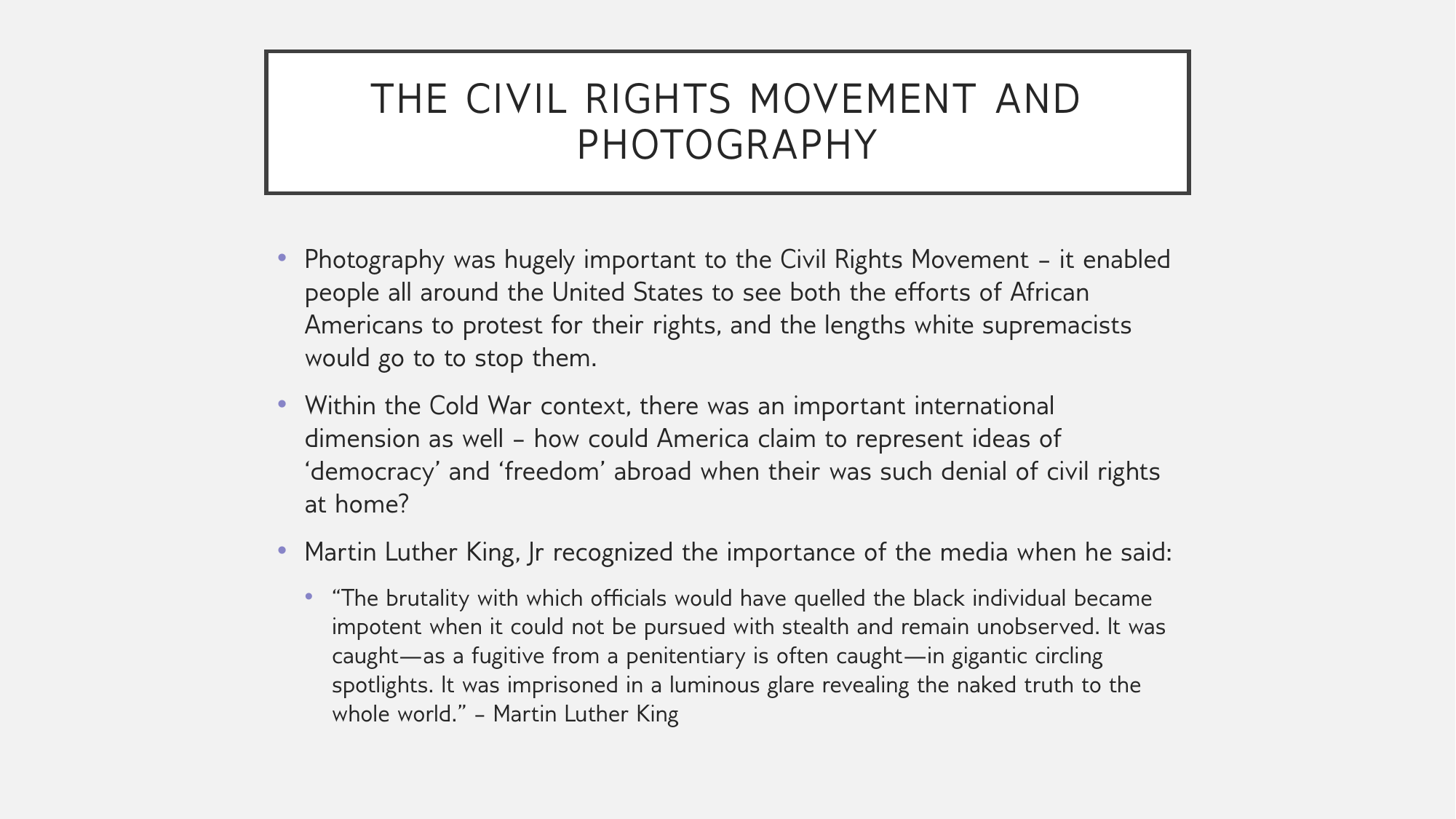

# The Civil Rights Movement and Photography
Photography was hugely important to the Civil Rights Movement – it enabled people all around the United States to see both the efforts of African Americans to protest for their rights, and the lengths white supremacists would go to to stop them.
Within the Cold War context, there was an important international dimension as well – how could America claim to represent ideas of ‘democracy’ and ‘freedom’ abroad when their was such denial of civil rights at home?
Martin Luther King, Jr recognized the importance of the media when he said:
“The brutality with which officials would have quelled the black individual became impotent when it could not be pursued with stealth and remain unobserved. It was caught—as a fugitive from a penitentiary is often caught—in gigantic circling spotlights. It was imprisoned in a luminous glare revealing the naked truth to the whole world.” – Martin Luther King